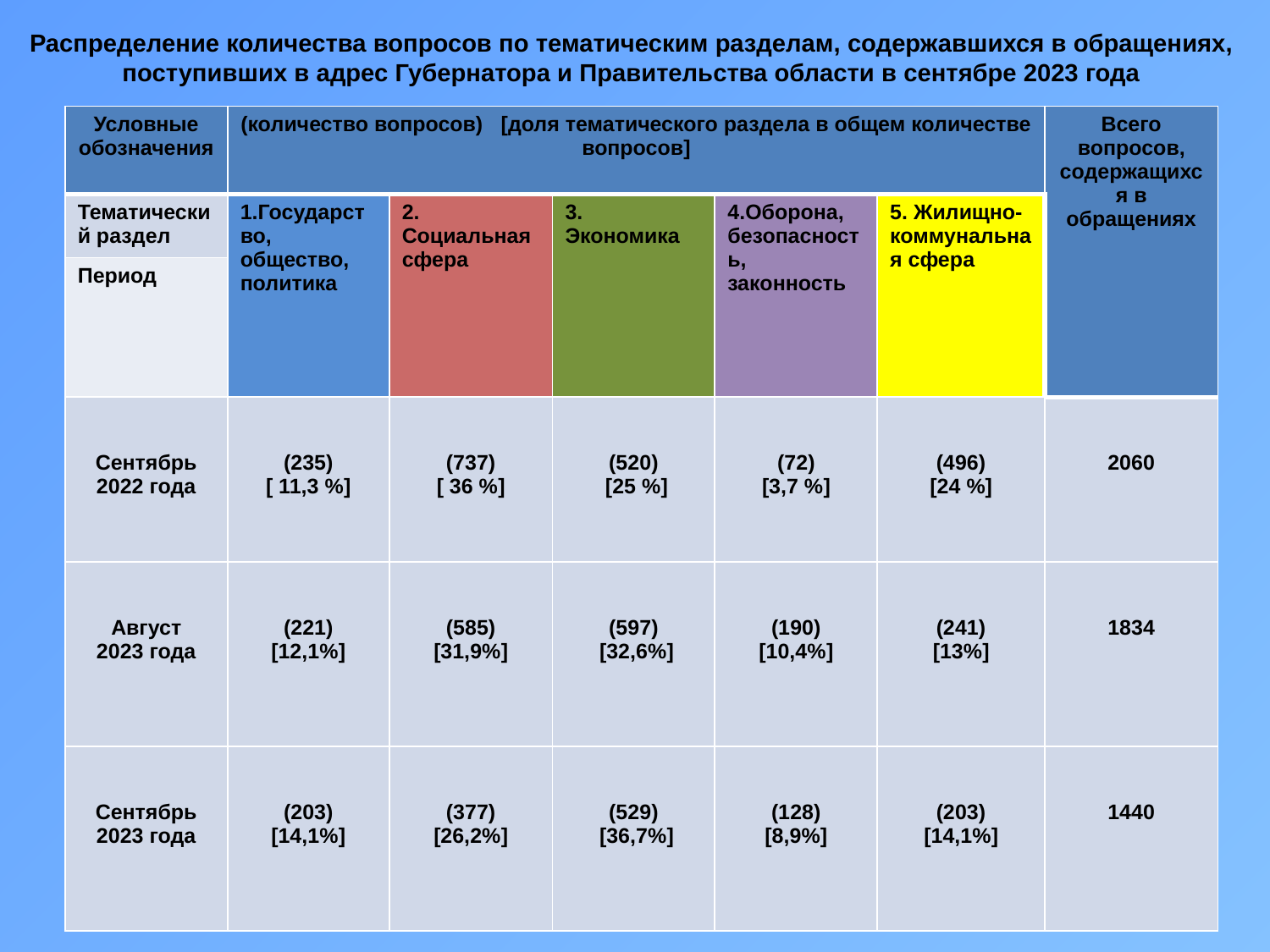

Распределение количества вопросов по тематическим разделам, содержавшихся в обращениях, поступивших в адрес Губернатора и Правительства области в сентябре 2023 года

| Условные обозначения | (количество вопросов) [доля тематического раздела в общем количестве вопросов] |  |  |  |  | Всего вопросов, содержащихся в обращениях |
| --- | --- | --- | --- | --- | --- | --- |
| Тематический раздел | 1.Государство, общество, политика | 2. Социальная сфера | 3. Экономика | 4.Оборона, безопасность, законность | 5. Жилищно-коммунальная сфера |  |
| Период |  |  |  |  |  |  |
| Сентябрь 2022 года | (235) [ 11,3 %] | (737) [ 36 %] | (520) [25 %] | (72) [3,7 %] | (496) [24 %] | 2060 |
| Август 2023 года | (221) [12,1%] | (585) [31,9%] | (597) [32,6%] | (190) [10,4%] | (241) [13%] | 1834 |
| Сентябрь 2023 года | (203) [14,1%] | (377) [26,2%] | (529) [36,7%] | (128) [8,9%] | (203) [14,1%] | 1440 |